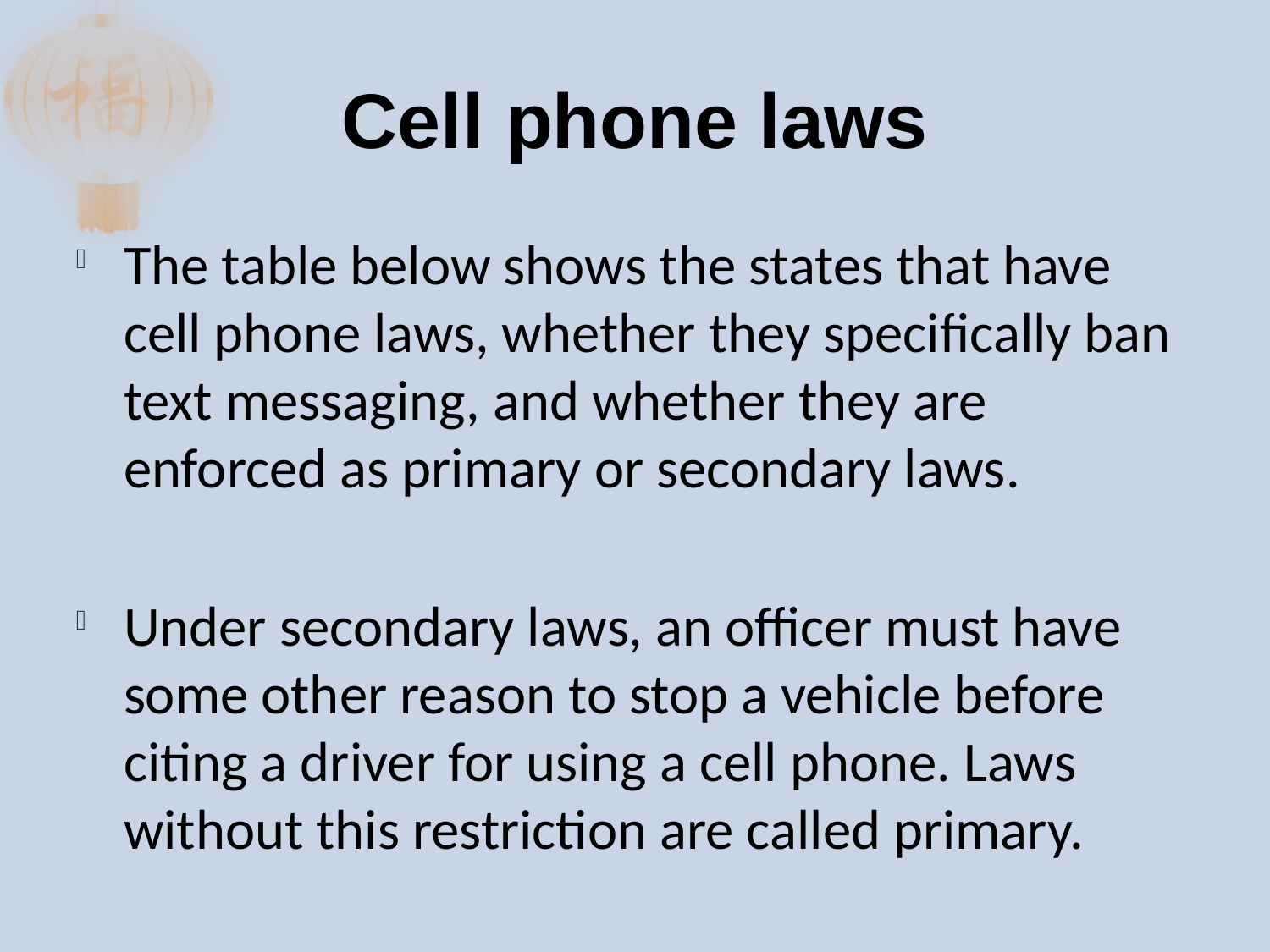

# Cell phone laws
The table below shows the states that have cell phone laws, whether they specifically ban text messaging, and whether they are enforced as primary or secondary laws.

Under secondary laws, an officer must have some other reason to stop a vehicle before citing a driver for using a cell phone. Laws without this restriction are called primary.